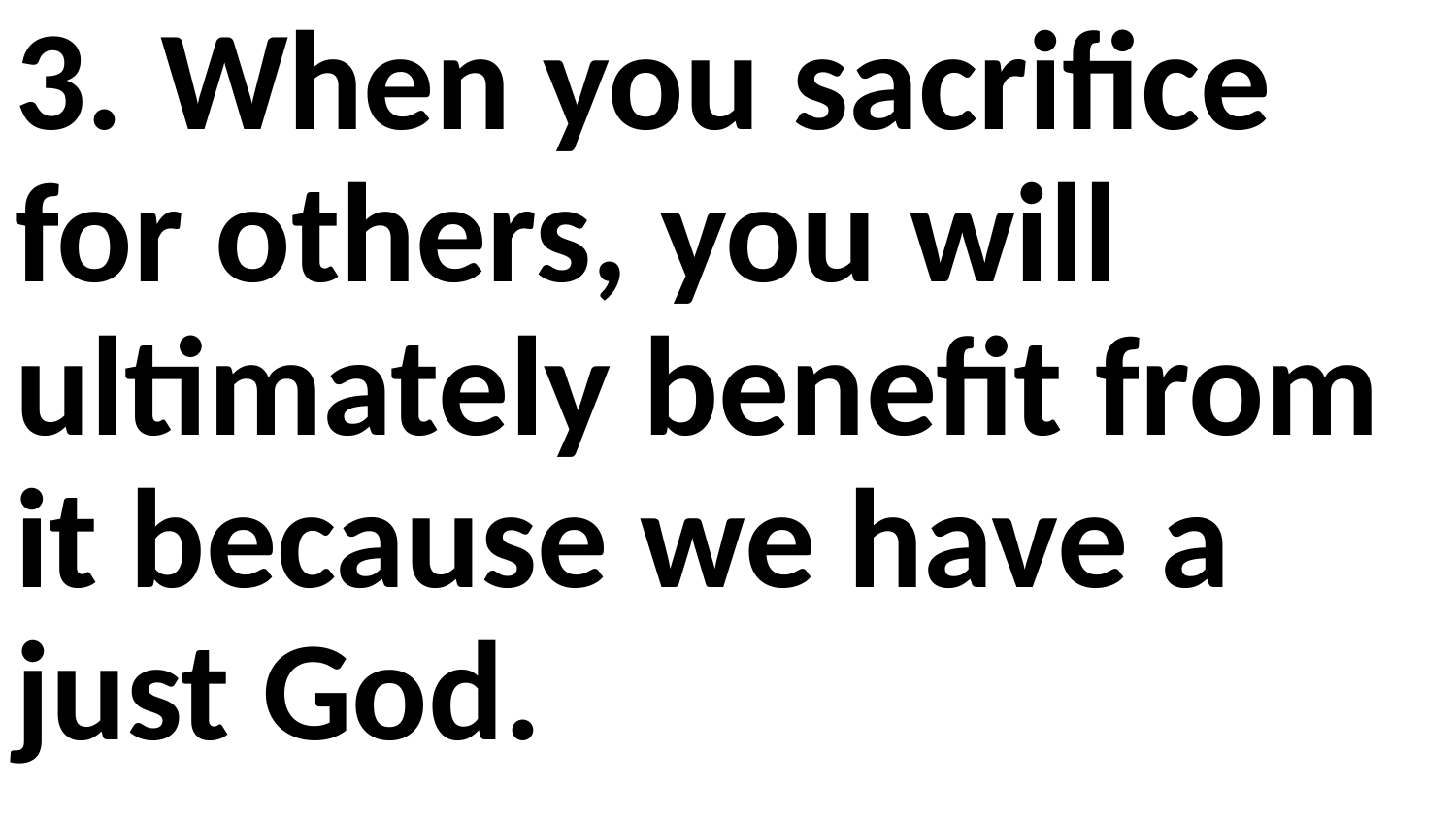

3.	When you sacrifice for others, you will ultimately benefit from it because we have a just God.